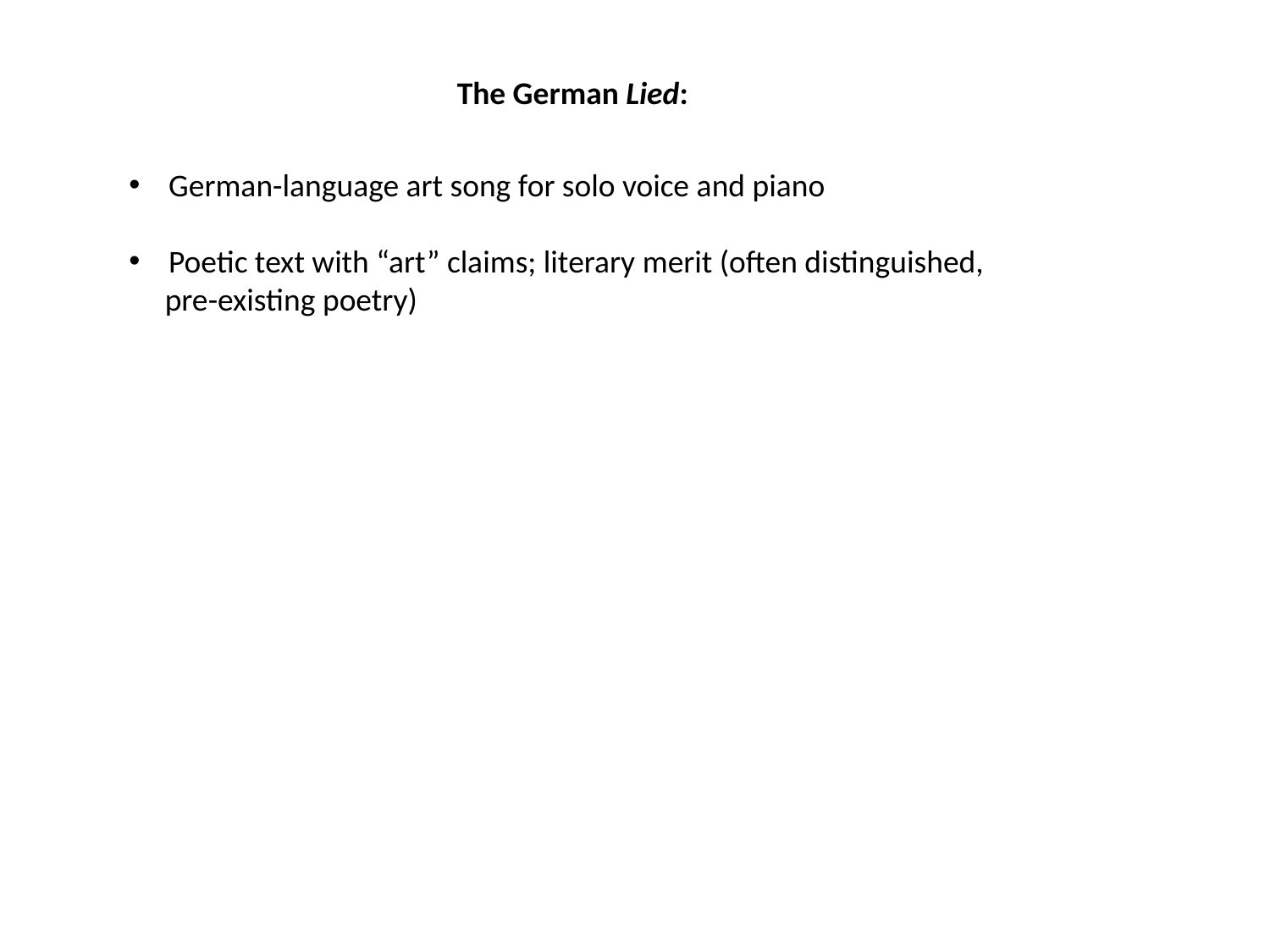

The German Lied:
German-language art song for solo voice and piano

Poetic text with “art” claims; literary merit (often distinguished,
     pre-existing poetry)